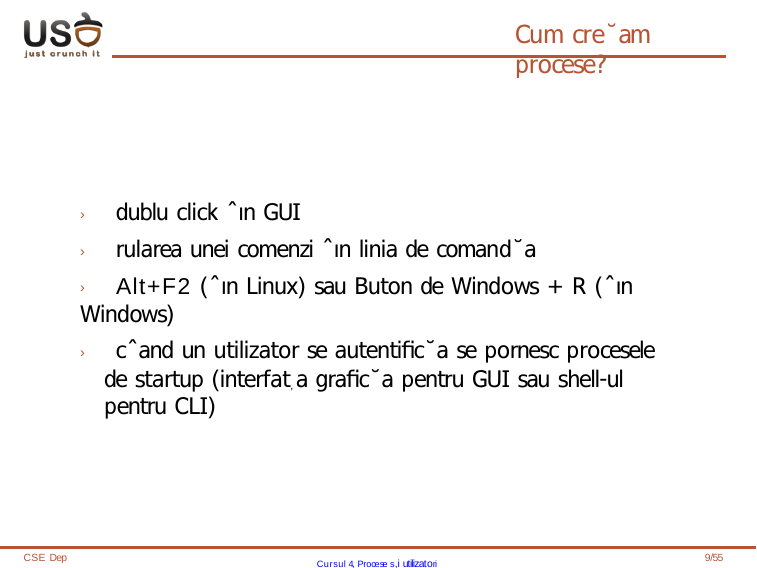

# Cum cre˘am procese?

›  dublu click ˆın GUI
›  rularea unei comenzi ˆın linia de comand˘a
›  Alt+F2 (ˆın Linux) sau Buton de Windows + R (ˆın Windows)
›  cˆand un utilizator se autentific˘a se pornesc procesele de startup (interfat, a grafic˘a pentru GUI sau shell-ul pentru CLI)

CSE Dep
Cursul 4, Procese s,i utilizatori
9/55